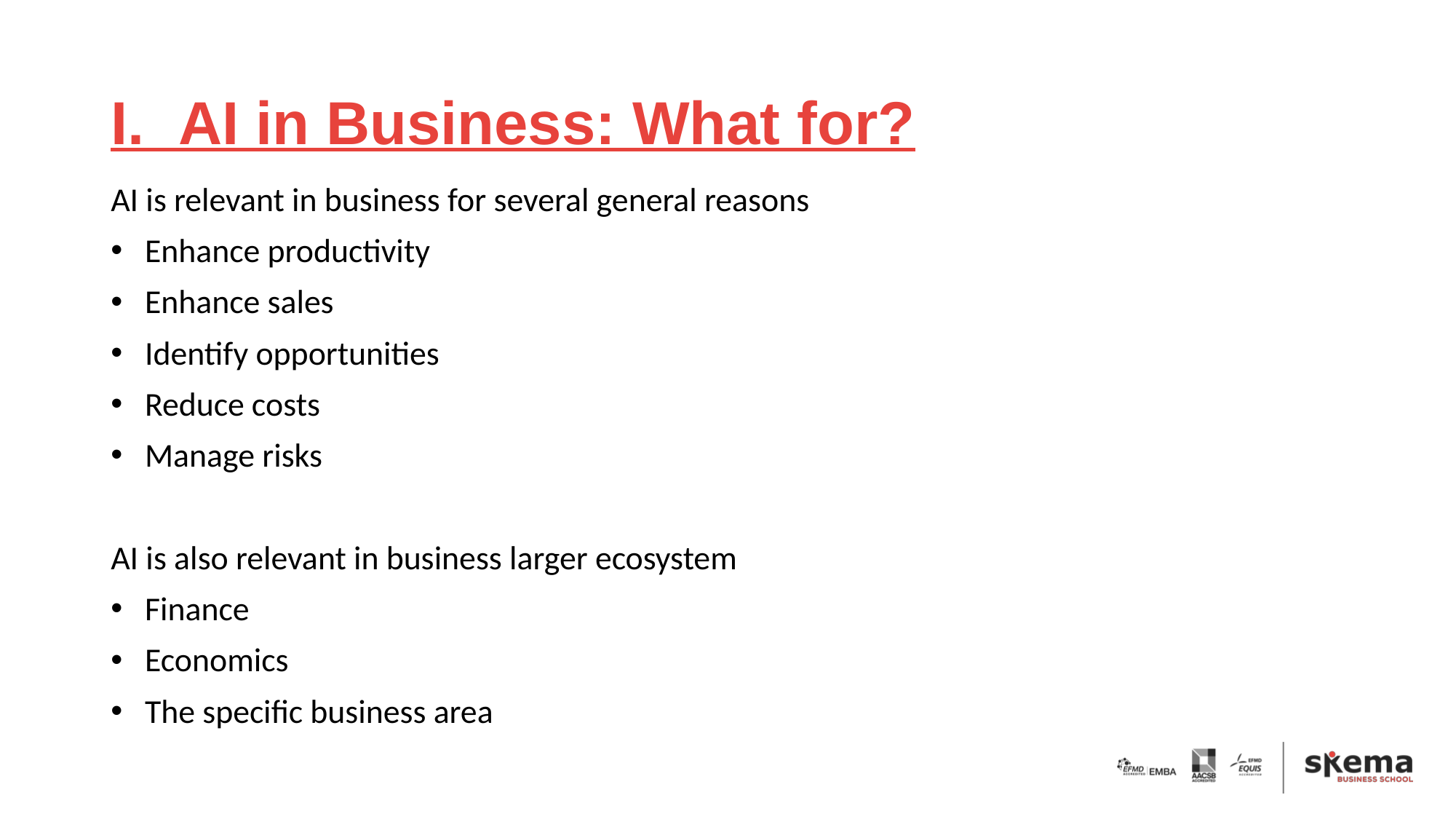

# I.  AI in Business: What for?
AI is relevant in business for several general reasons
Enhance productivity
Enhance sales
Identify opportunities
Reduce costs
Manage risks

AI is also relevant in business larger ecosystem
Finance
Economics
The specific business area